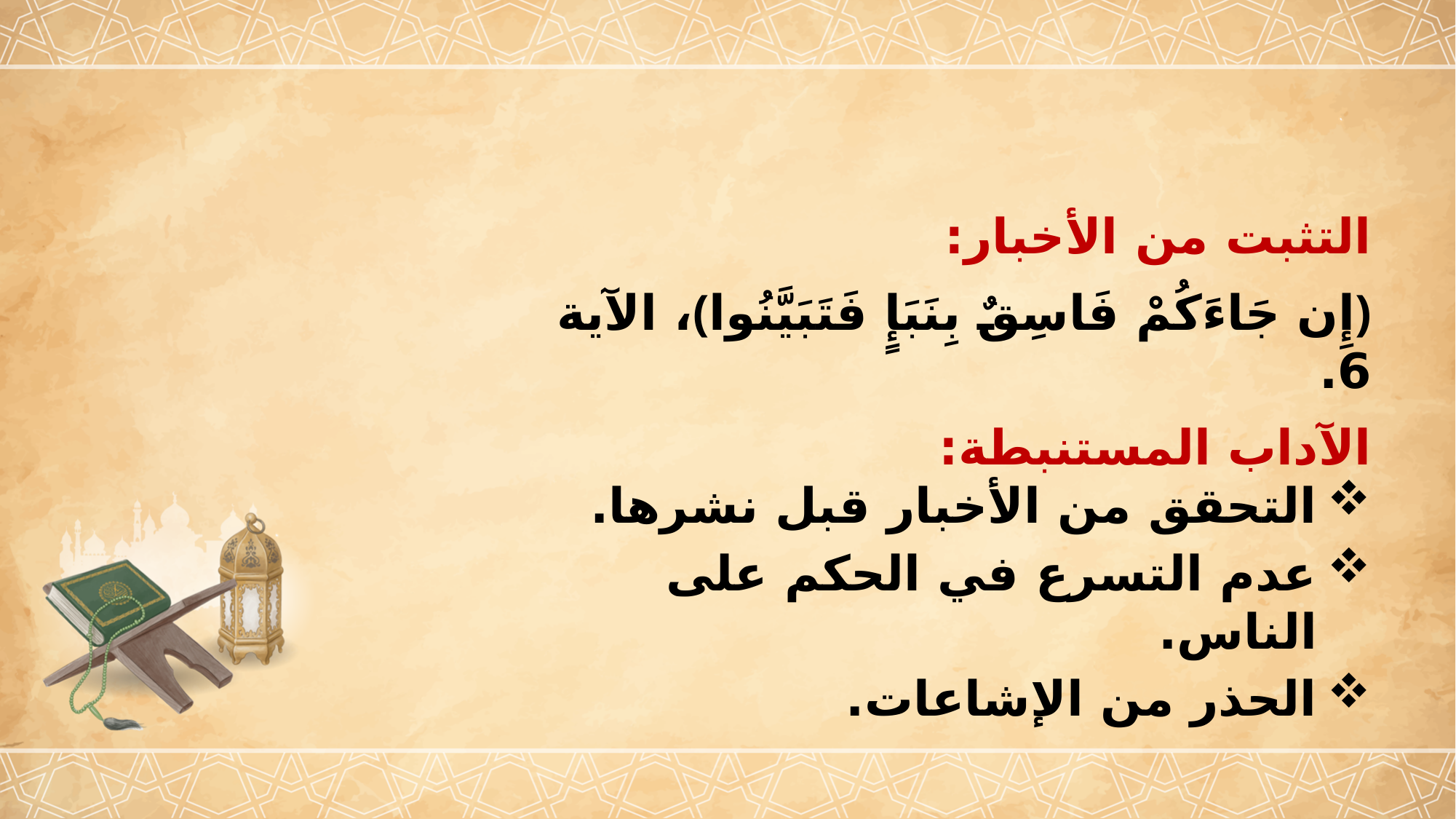

التثبت من الأخبار:
﴿إِن جَاءَكُمْ فَاسِقٌ بِنَبَإٍ فَتَبَيَّنُوا﴾، الآية 6.
الآداب المستنبطة:
التحقق من الأخبار قبل نشرها.
عدم التسرع في الحكم على الناس.
الحذر من الإشاعات.